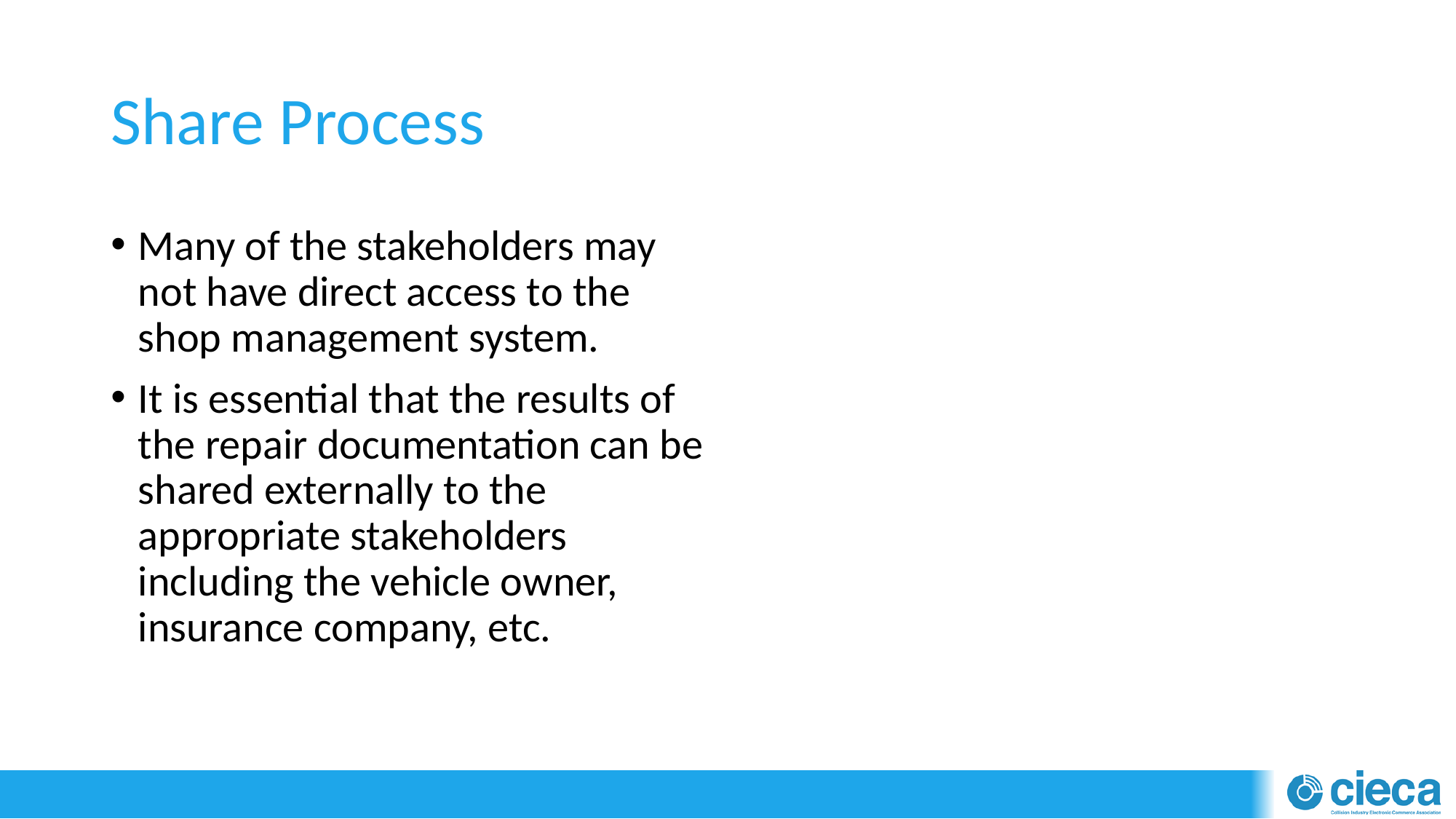

# Share Process
Many of the stakeholders may not have direct access to the shop management system.
It is essential that the results of the repair documentation can be shared externally to the appropriate stakeholders including the vehicle owner, insurance company, etc.